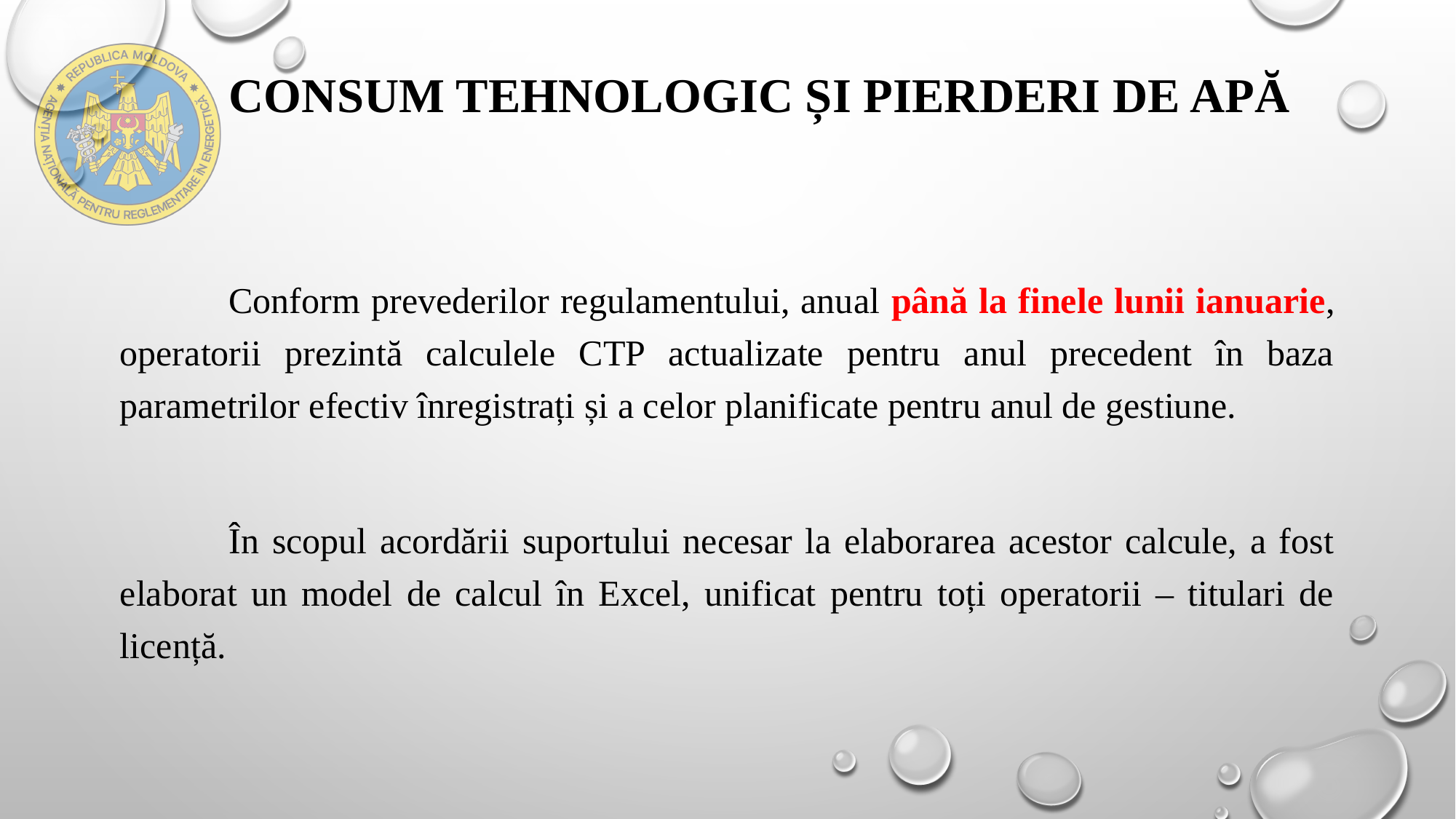

# Consum tehnologic și pierderi de apă

	Conform prevederilor regulamentului, anual până la finele lunii ianuarie, operatorii prezintă calculele CTP actualizate pentru anul precedent în baza parametrilor efectiv înregistrați și a celor planificate pentru anul de gestiune.

	În scopul acordării suportului necesar la elaborarea acestor calcule, a fost elaborat un model de calcul în Excel, unificat pentru toți operatorii – titulari de licență.